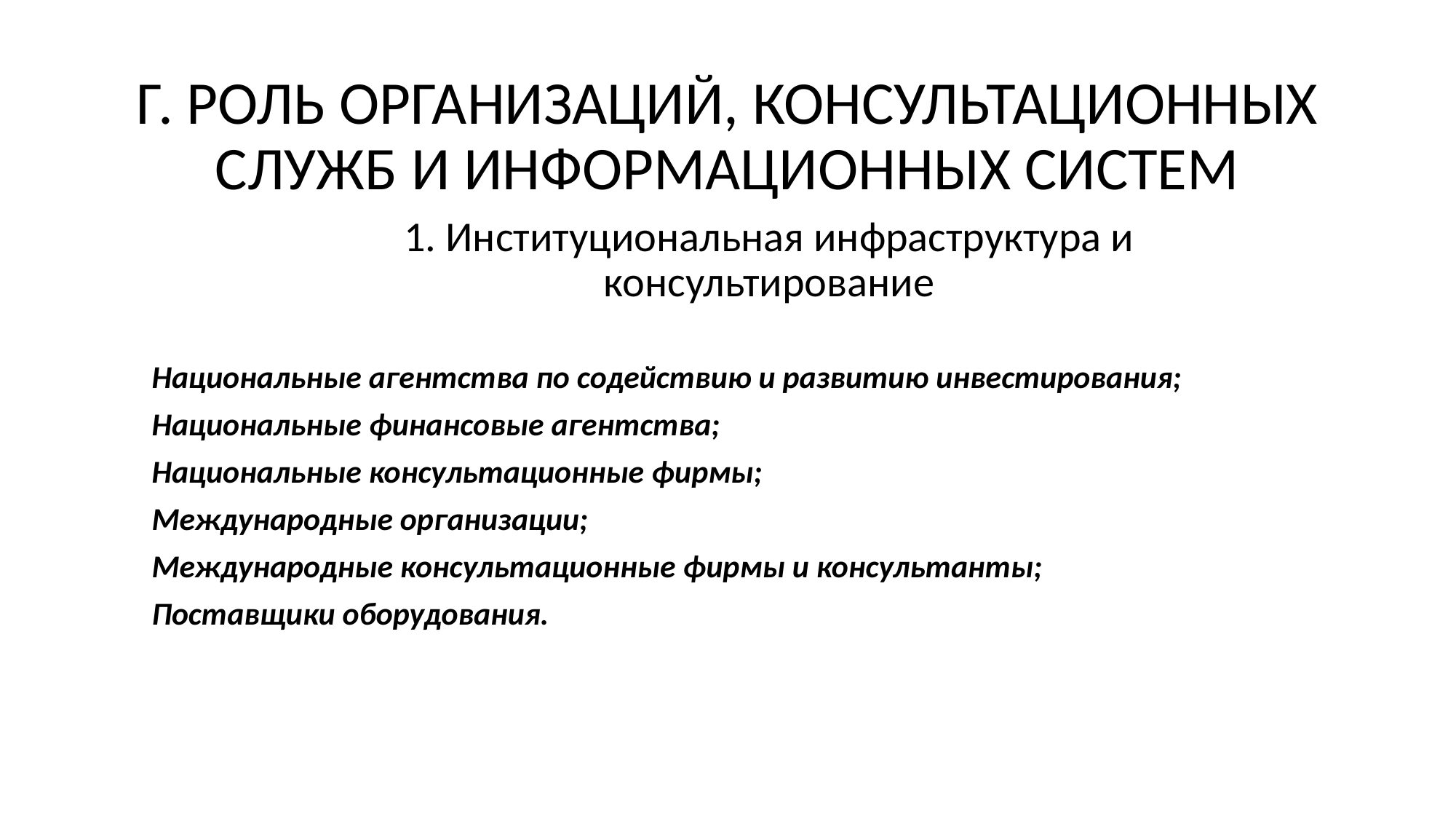

# Г. РОЛЬ ОРГАНИЗАЦИЙ, КОНСУЛЬТАЦИОННЫХ СЛУЖБ И ИНФОРМАЦИОННЫХ СИСТЕМ
1. Институциональная инфраструктура и консультирование
Национальные агентства по содействию и развитию инвестирования;
Национальные финансовые агентства;
Национальные консультационные фирмы;
Международные организации;
Международные консультационные фирмы и консультанты;
Поставщики оборудования.